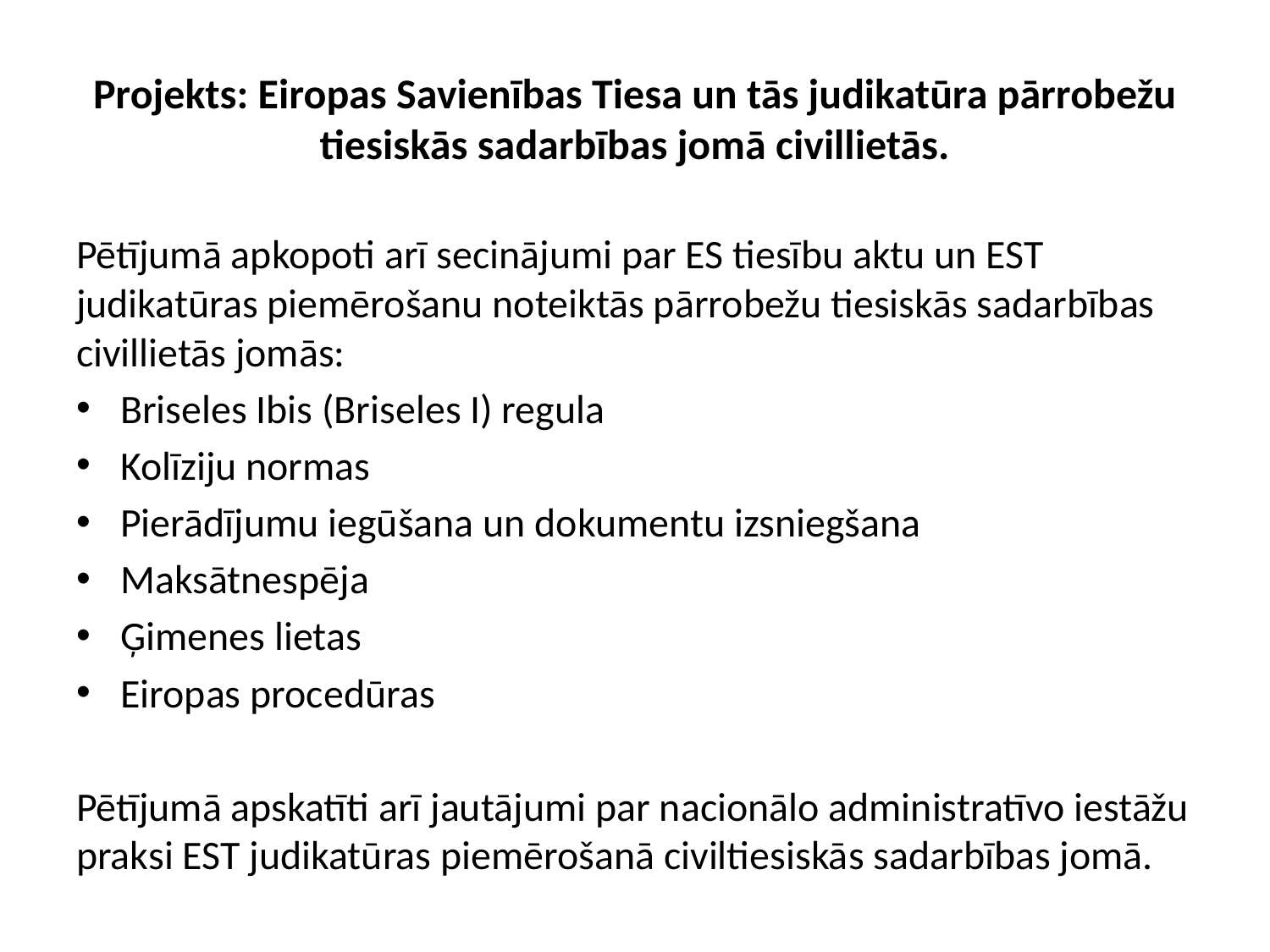

# Projekts: Eiropas Savienības Tiesa un tās judikatūra pārrobežu tiesiskās sadarbības jomā civillietās.
Pētījumā apkopoti arī secinājumi par ES tiesību aktu un EST judikatūras piemērošanu noteiktās pārrobežu tiesiskās sadarbības civillietās jomās:
Briseles Ibis (Briseles I) regula
Kolīziju normas
Pierādījumu iegūšana un dokumentu izsniegšana
Maksātnespēja
Ģimenes lietas
Eiropas procedūras

Pētījumā apskatīti arī jautājumi par nacionālo administratīvo iestāžu praksi EST judikatūras piemērošanā civiltiesiskās sadarbības jomā.